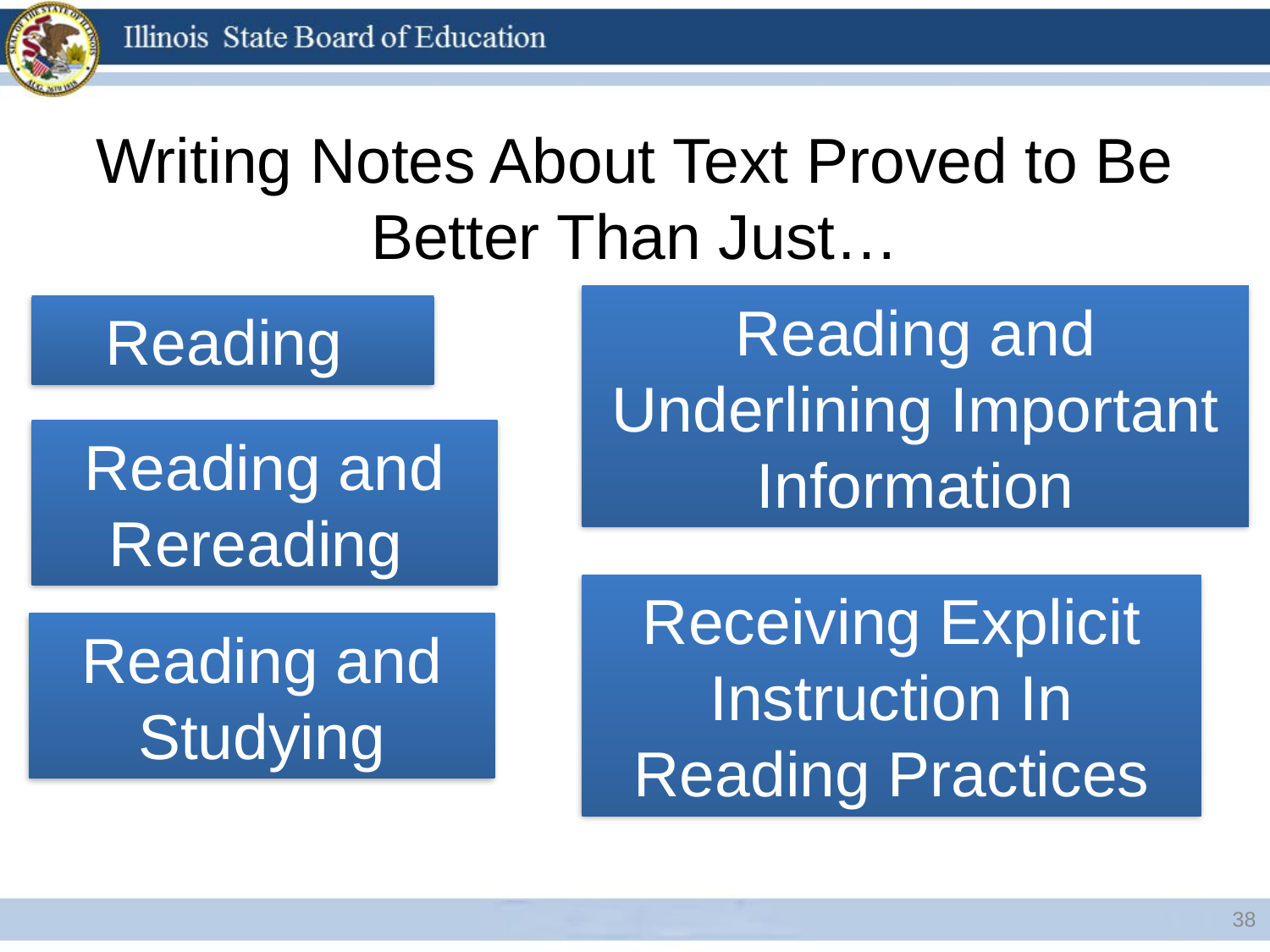

# Writing Notes About Text Proved to Be Better Than Just…
Reading and Underlining Important Information
Reading
Reading and Rereading
Receiving Explicit Instruction In Reading Practices
Reading and Studying
38